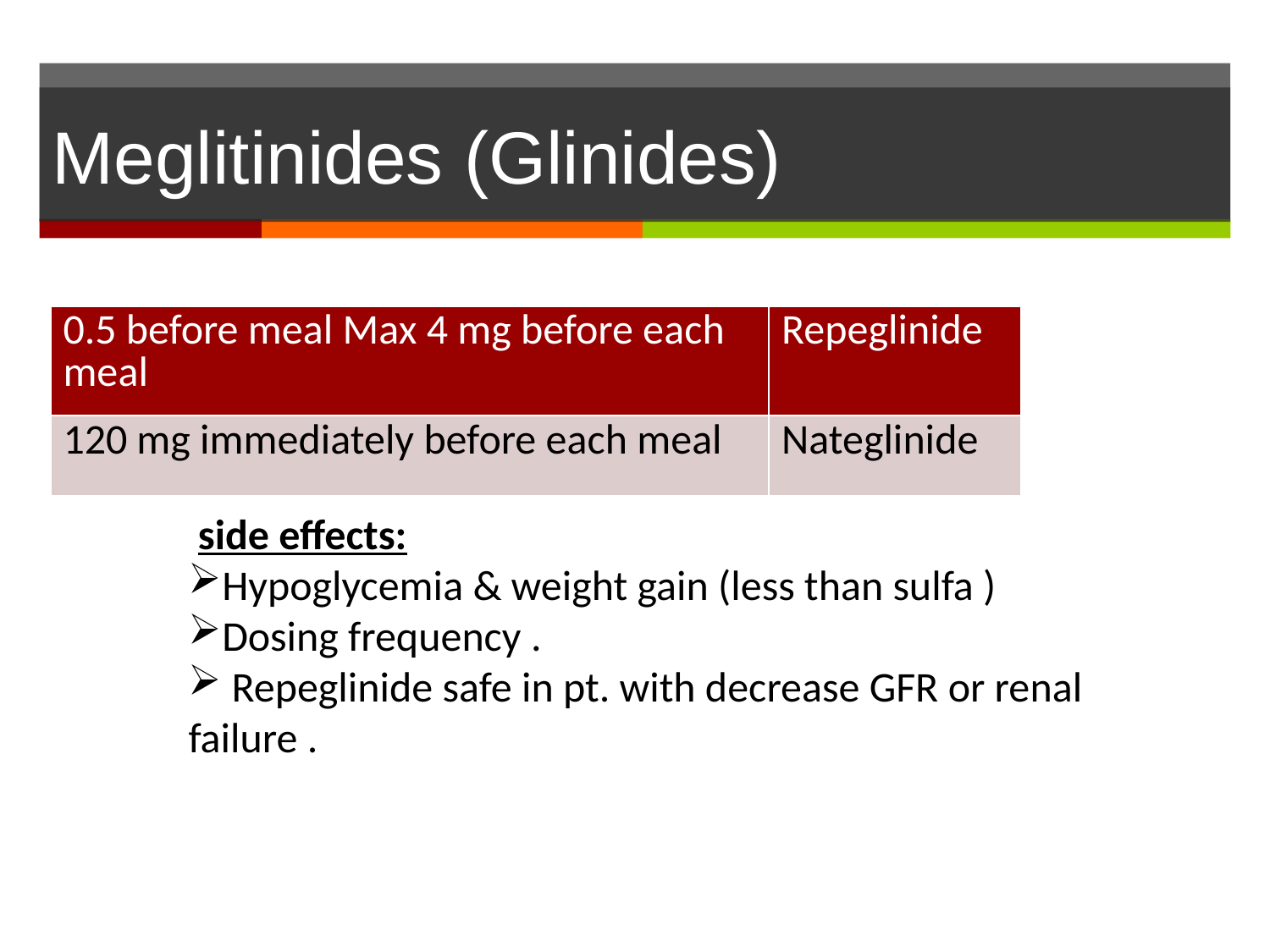

# Meglitinides (Glinides)
| 0.5 before meal Max 4 mg before each meal | Repeglinide |
| --- | --- |
| 120 mg immediately before each meal | Nateglinide |
 side effects:
Hypoglycemia & weight gain (less than sulfa )
Dosing frequency .
 Repeglinide safe in pt. with decrease GFR or renal failure .